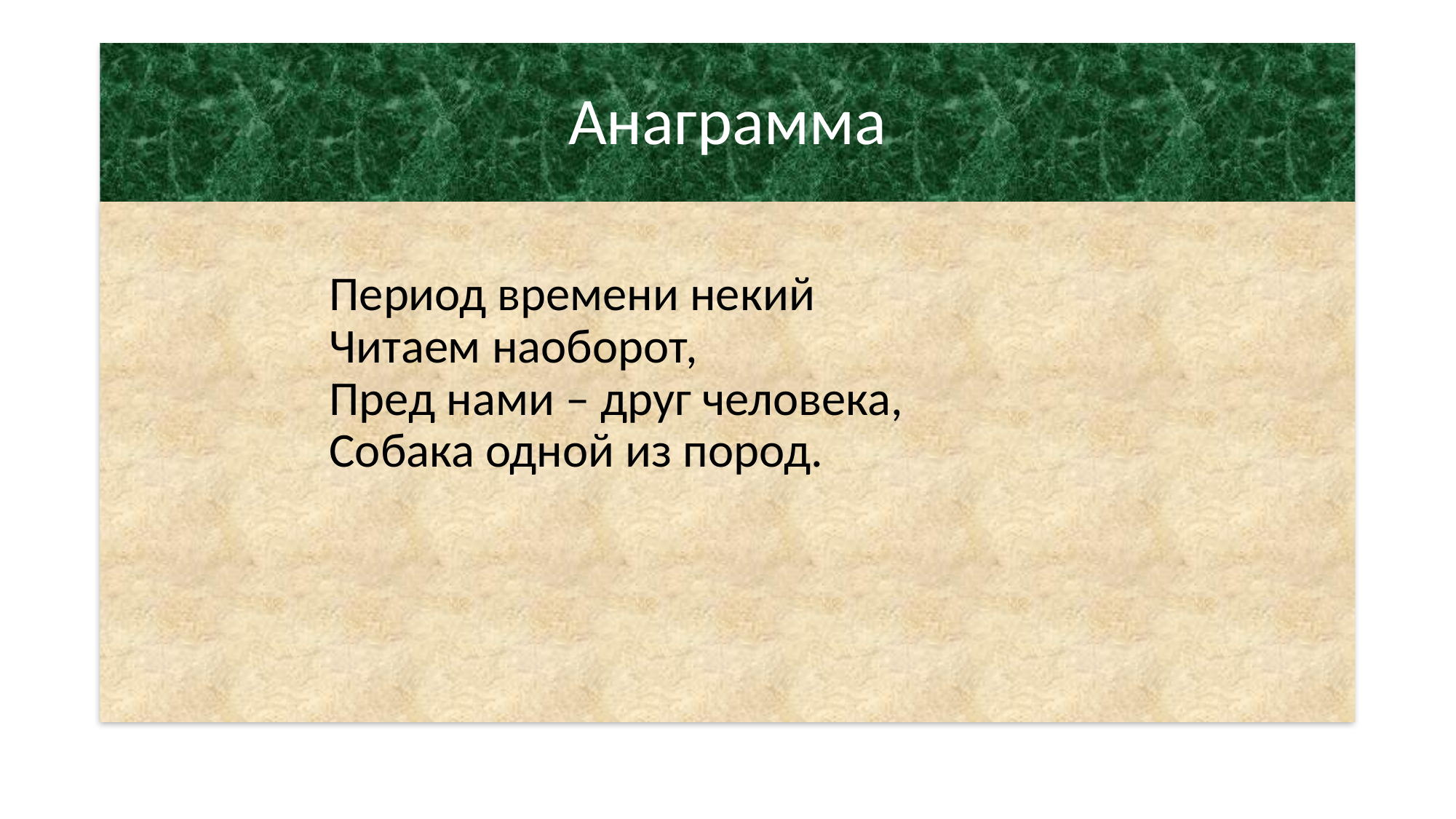

# Анаграмма

		Период времени некий
		Читаем наоборот,
		Пред нами – друг человека,
		Собака одной из пород.